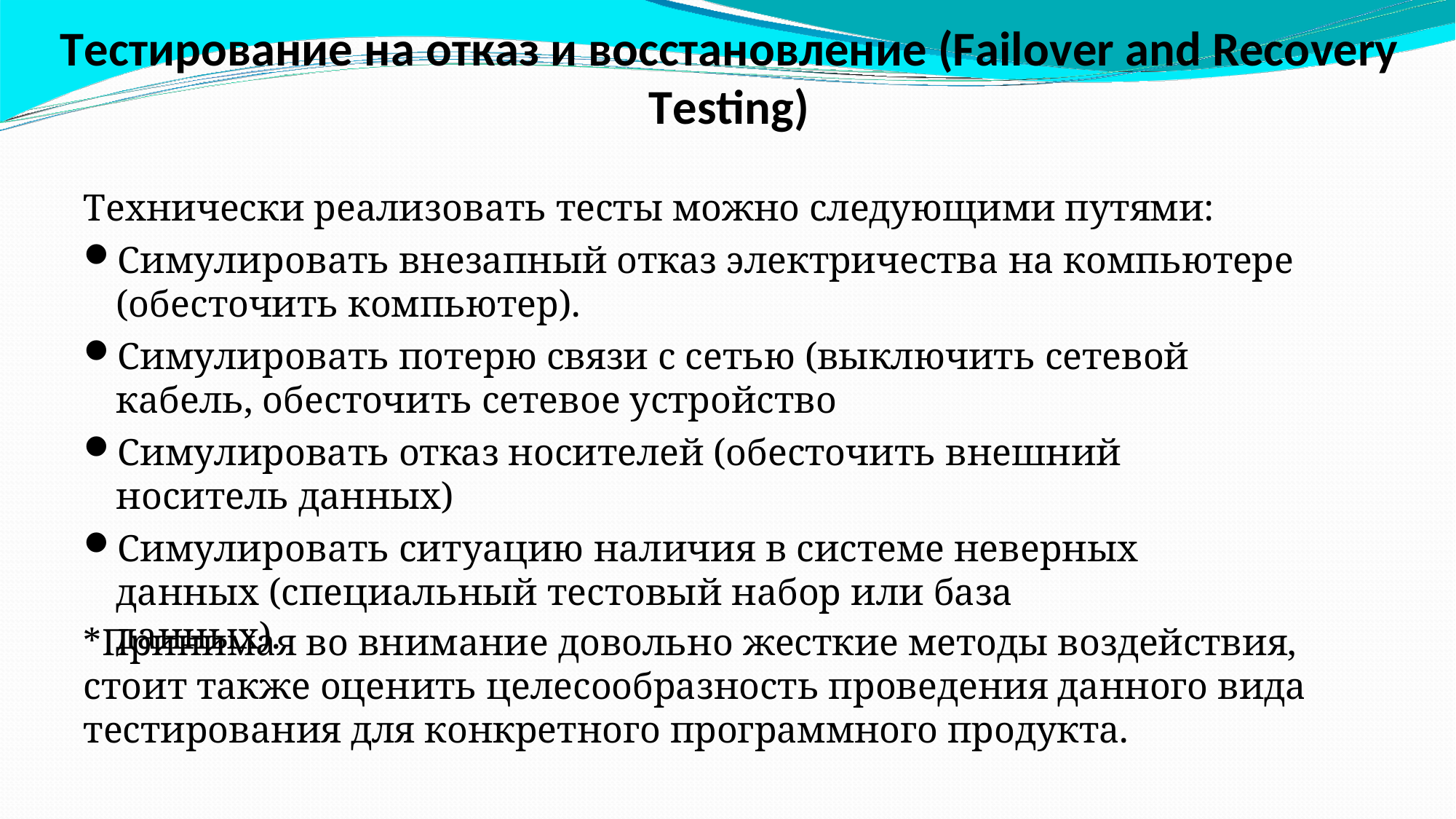

Тестирование на отказ и восстановление (Failover and Recovery Testing)
Технически реализовать тесты можно следующими путями:
Симулировать внезапный отказ электричества на компьютере
(обесточить компьютер).
Симулировать потерю связи с сетью (выключить сетевой кабель, обесточить сетевое устройство
Симулировать отказ носителей (обесточить внешний носитель данных)
Симулировать ситуацию наличия в системе неверных данных (специальный тестовый набор или база данных).
*Принимая во внимание довольно жесткие методы воздействия, стоит также оценить целесообразность проведения данного вида тестирования для конкретного программного продукта.